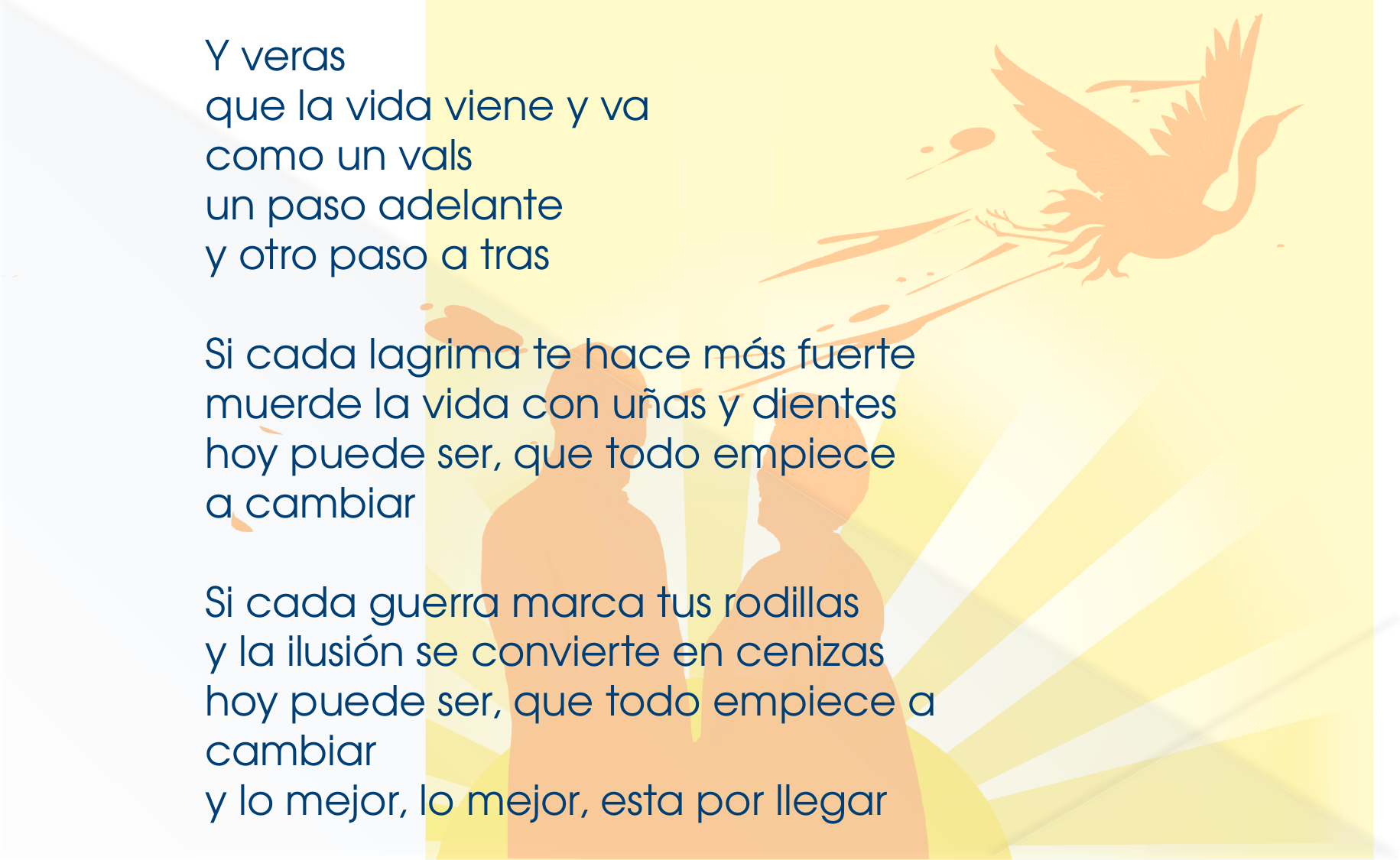

Y veras 
que la vida viene y va 
como un vals 
un paso adelante 
y otro paso a tras 
Si cada lagrima te hace más fuerte 
muerde la vida con uñas y dientes 
hoy puede ser, que todo empiece 
a cambiar 
Si cada guerra marca tus rodillas 
y la ilusión se convierte en cenizas 
hoy puede ser, que todo empiece a cambiar 
y lo mejor, lo mejor, esta por llegar